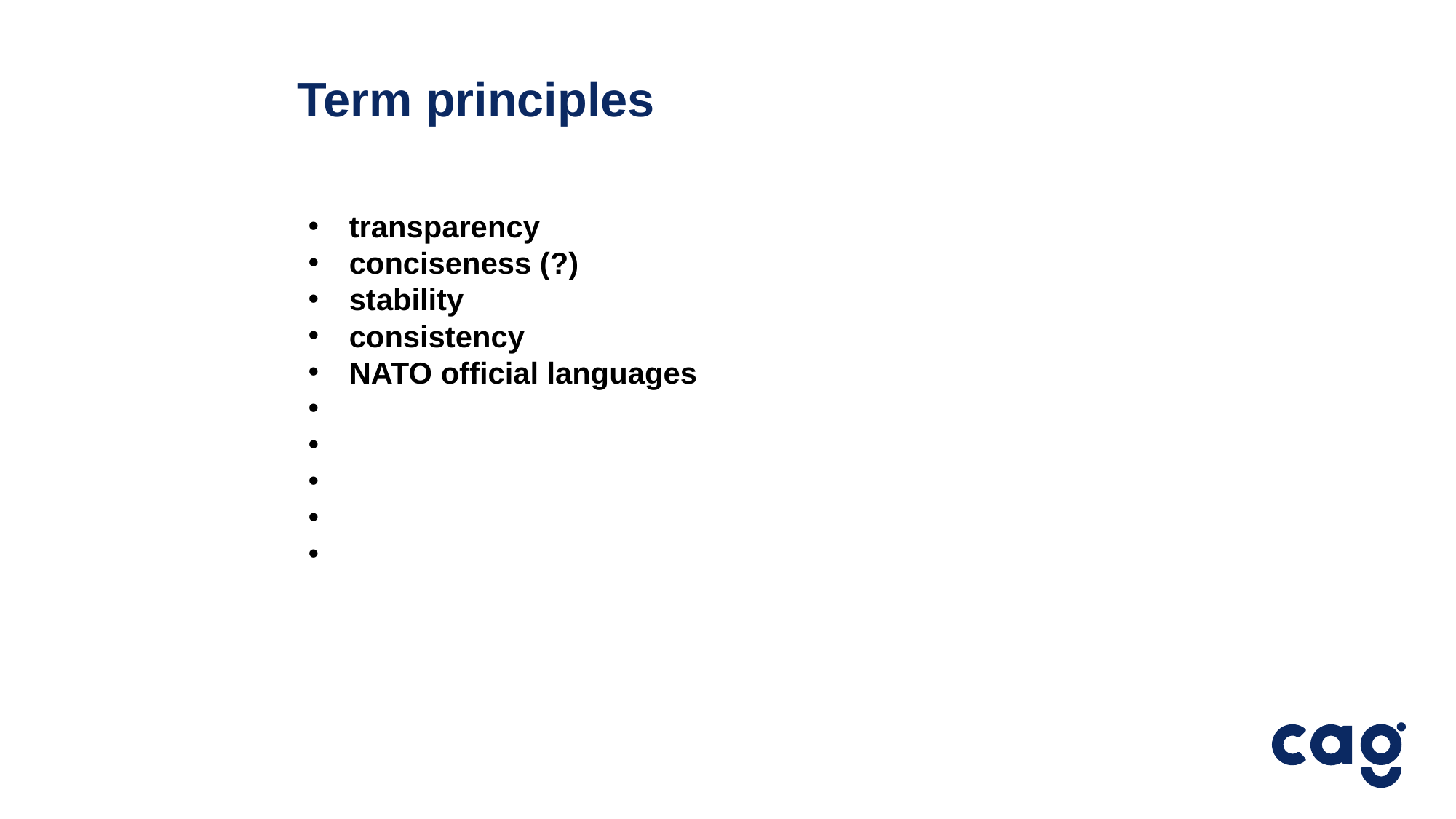

Term principles
transparency
conciseness (?)
stability
consistency
NATO official languages

3.6